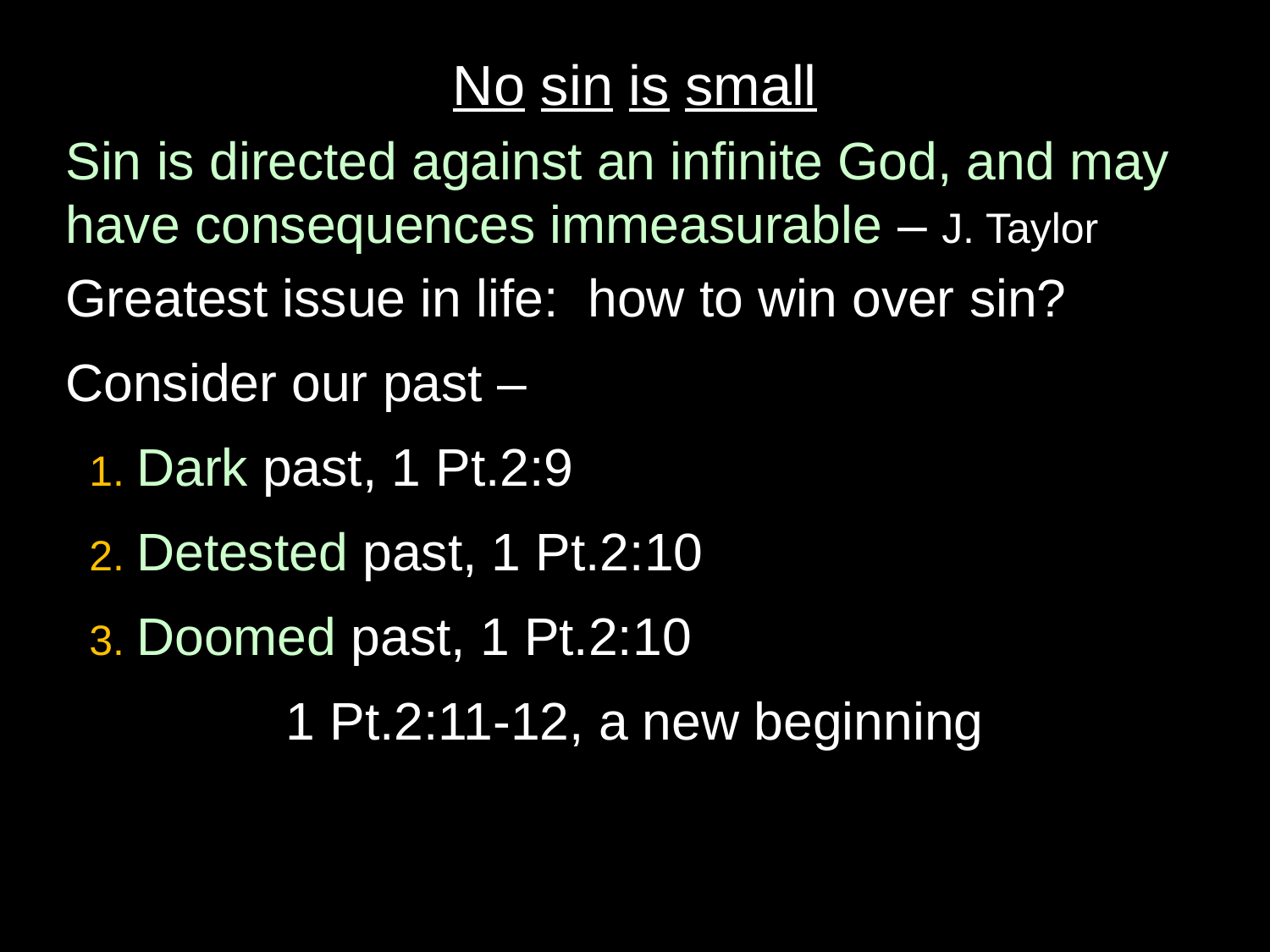

No sin is small
Sin is directed against an infinite God, and may have consequences immeasurable – J. Taylor
Greatest issue in life:  how to win over sin?
Consider our past –
  1. Dark past, 1 Pt.2:9
  2. Detested past, 1 Pt.2:10
  3. Doomed past, 1 Pt.2:10
1 Pt.2:11-12, a new beginning